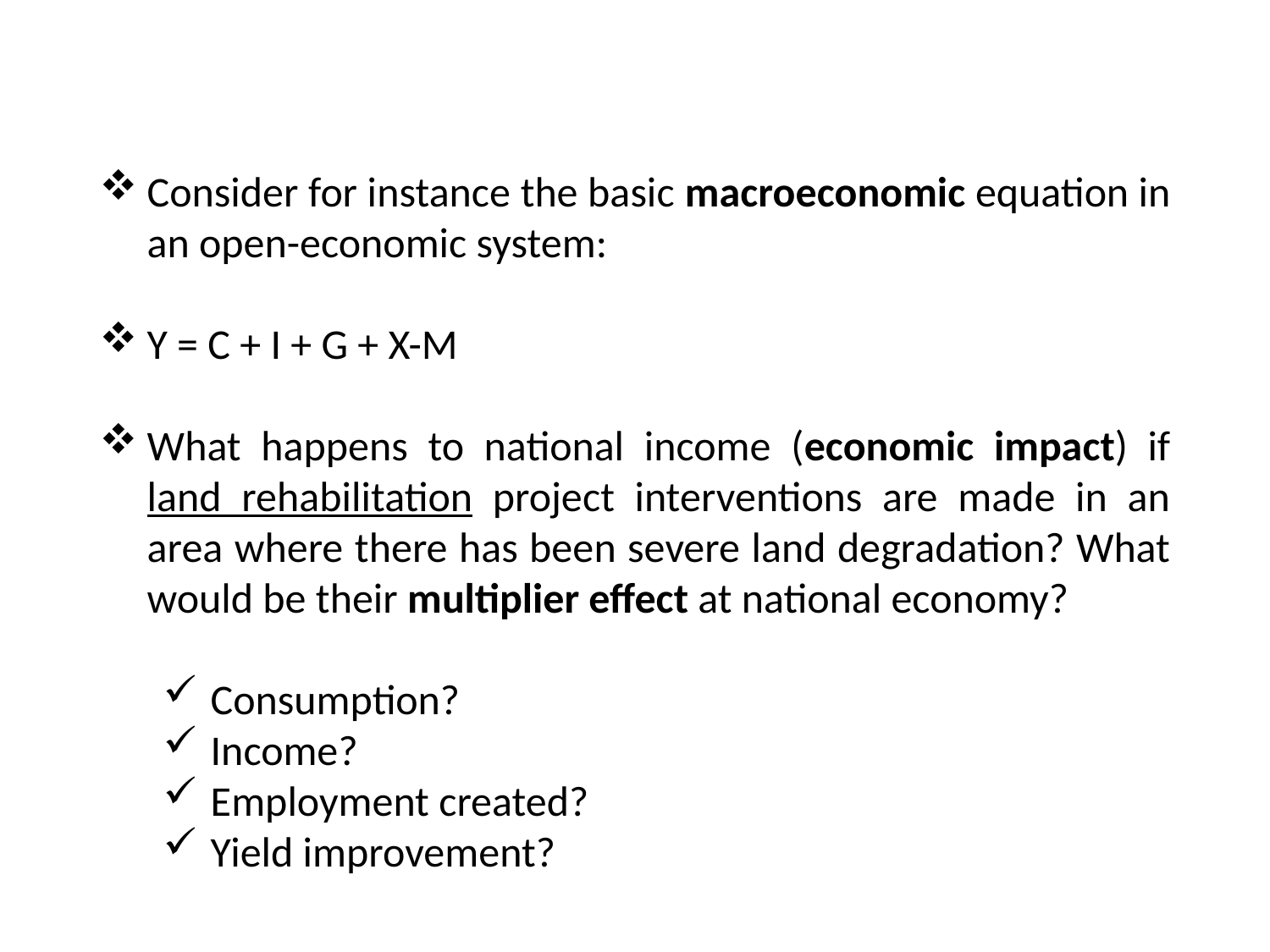

Consider for instance the basic macroeconomic equation in an open-economic system:

Y = C + I + G + X-M

What happens to national income (economic impact) if land rehabilitation project interventions are made in an area where there has been severe land degradation? What would be their multiplier effect at national economy?

Consumption?
Income?
Employment created?
Yield improvement?